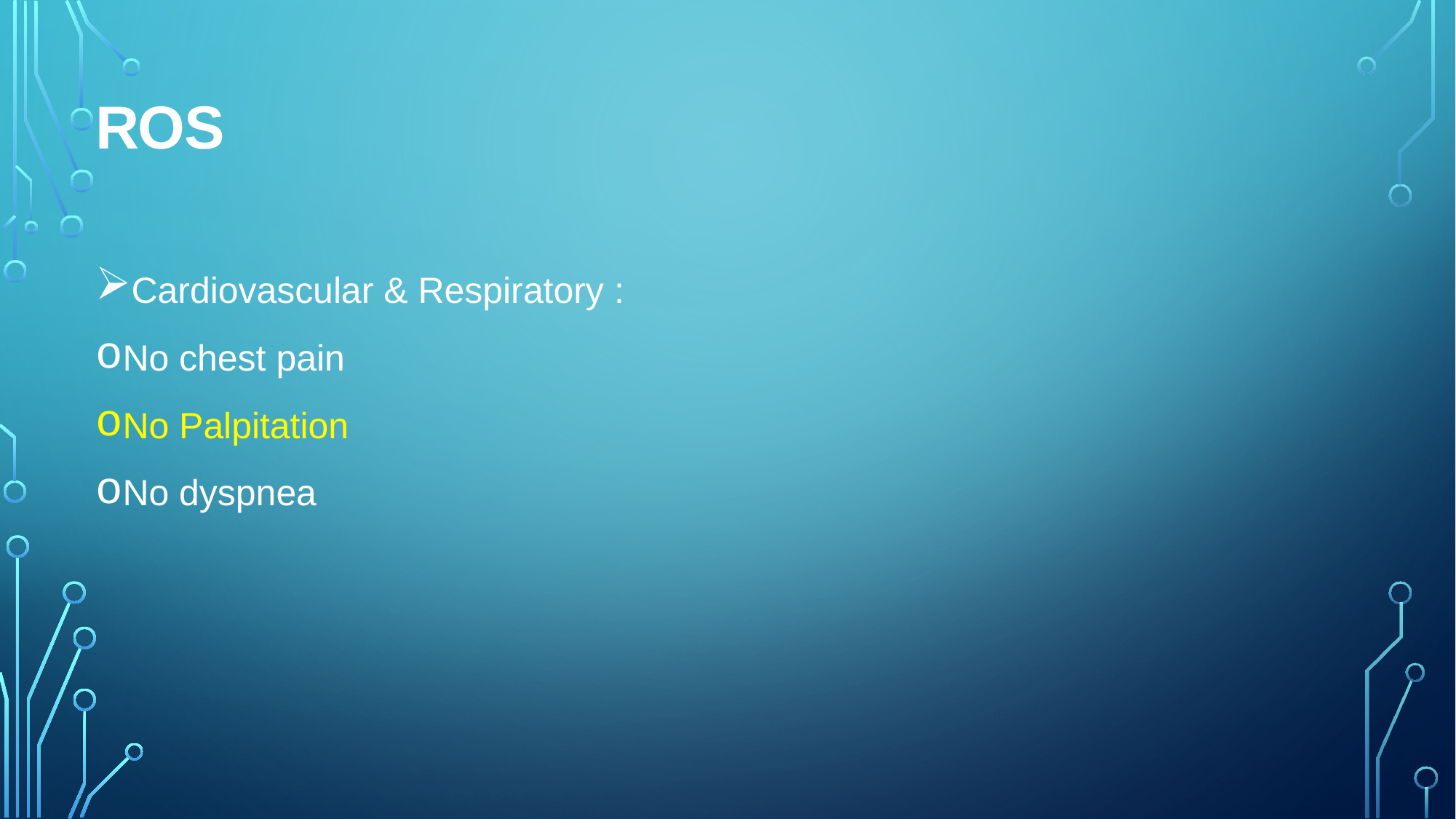

# ROS

Cardiovascular & Respiratory :
No chest pain
No Palpitation
No dyspnea